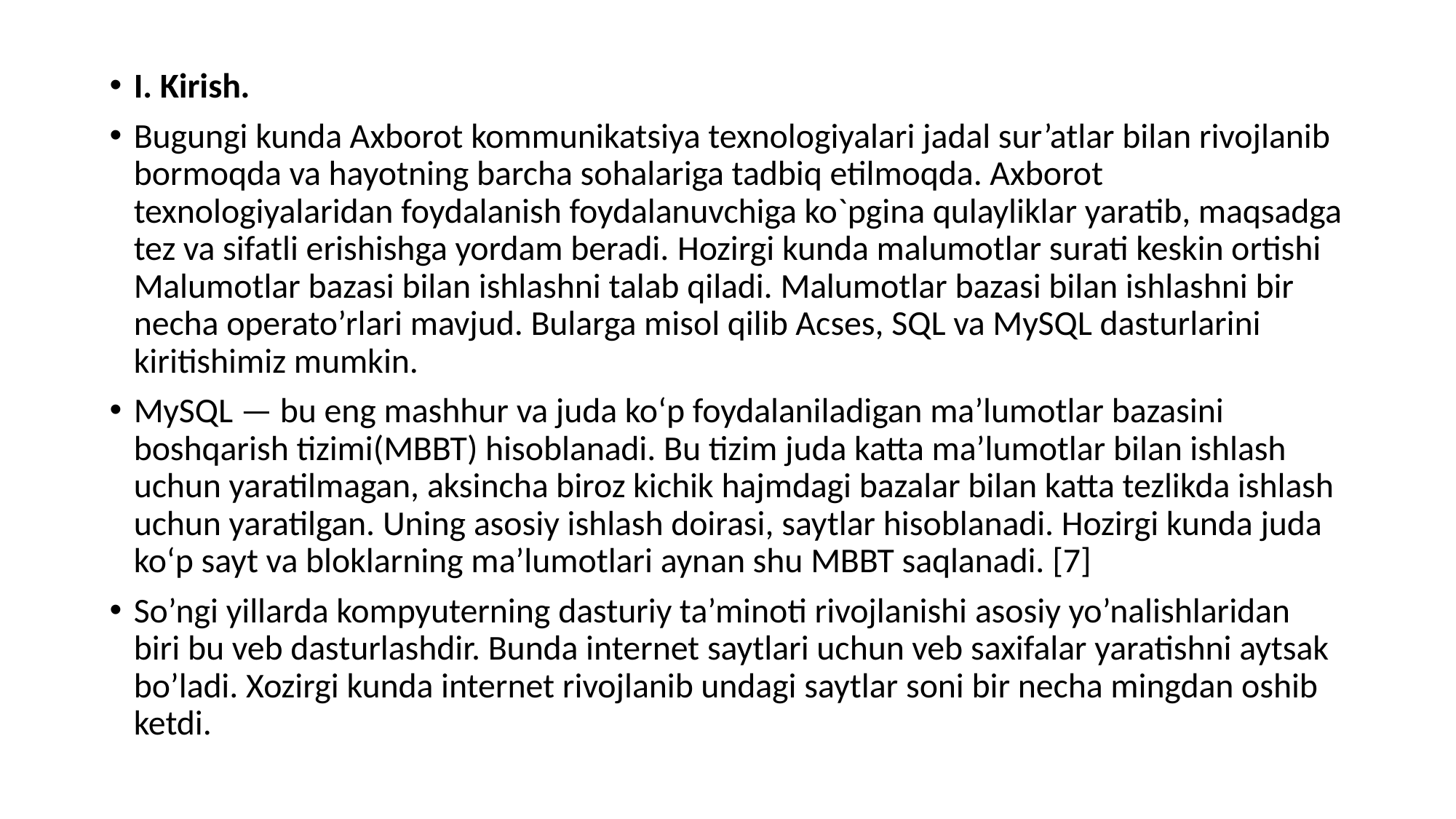

I. Kirish.
Bugungi kunda Axborot kommunikatsiya texnologiyalari jadal sur’atlar bilan rivojlanib bormoqda va hayotning barcha sohalariga tadbiq etilmoqda. Axborot texnologiyalaridan foydalanish foydalanuvchiga ko`pgina qulayliklar yaratib, maqsadga tez va sifatli erishishga yordam beradi. Hozirgi kunda malumotlar surati keskin ortishi Malumotlar bazasi bilan ishlashni talab qiladi. Malumotlar bazasi bilan ishlashni bir necha operato’rlari mavjud. Bularga misol qilib Acses, SQL va MySQL dasturlarini kiritishimiz mumkin.
MySQL — bu eng mashhur va juda ko‘p foydalaniladigan ma’lumotlar bazasini boshqarish tizimi(MBBT) hisoblanadi. Bu tizim juda katta ma’lumotlar bilan ishlash uchun yaratilmagan, aksincha biroz kichik hajmdagi bazalar bilan katta tezlikda ishlash uchun yaratilgan. Uning asosiy ishlash doirasi, saytlar hisoblanadi. Hozirgi kunda juda ko‘p sayt va bloklarning ma’lumotlari aynan shu MBBT saqlanadi. [7]
So’ngi yillarda kompyuterning dasturiy ta’minoti rivojlanishi asosiy yo’nalishlaridan biri bu veb dasturlashdir. Bunda internet saytlari uchun veb saxifalar yaratishni aytsak bo’ladi. Xozirgi kunda internet rivojlanib undagi saytlar soni bir necha mingdan oshib ketdi.